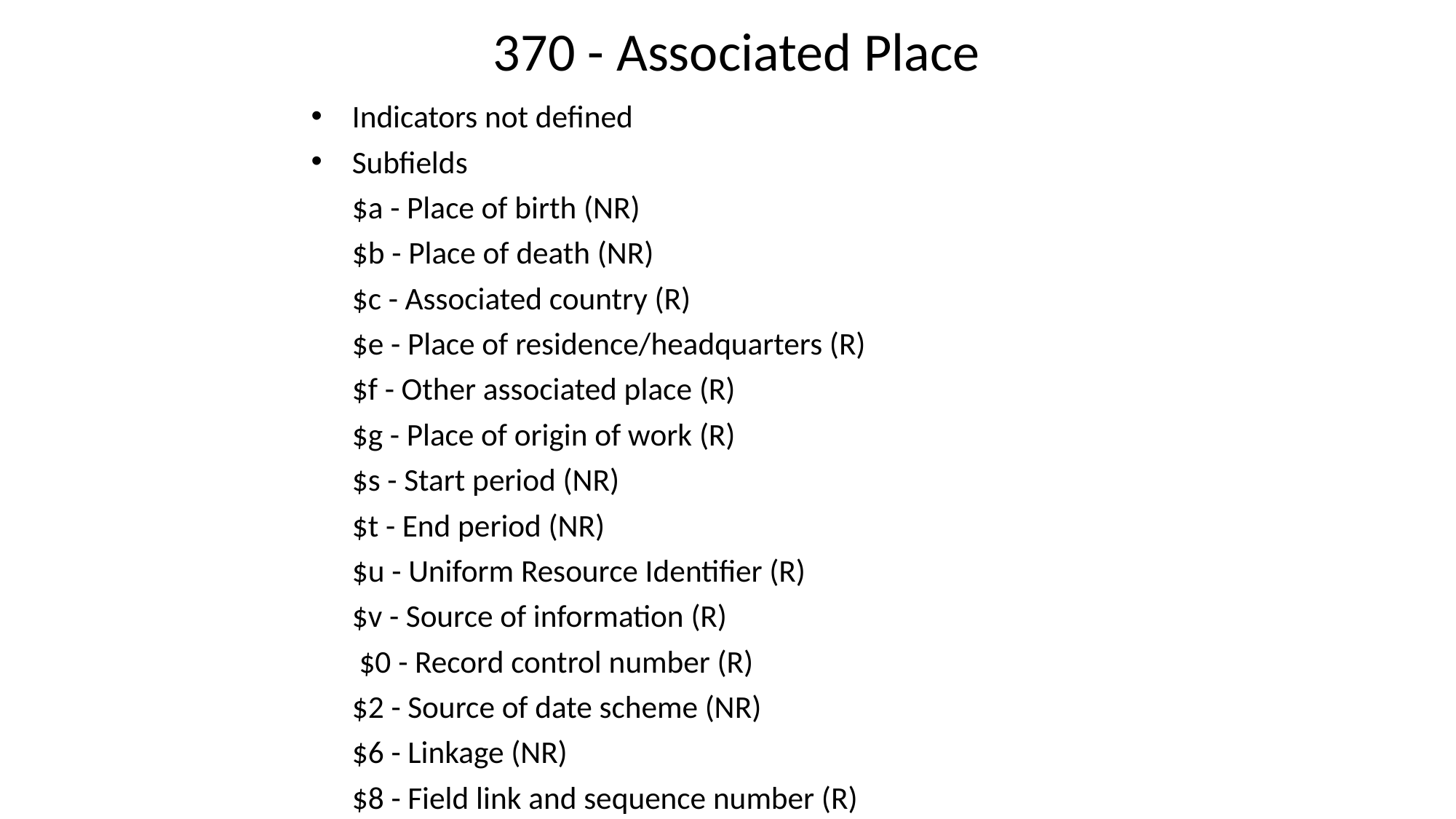

# 370 - Associated Place
Indicators not defined
Subfields
	$a - Place of birth (NR)
$b - Place of death (NR)
$c - Associated country (R)
$e - Place of residence/headquarters (R)
	$f - Other associated place (R)
	$g - Place of origin of work (R)
	$s - Start period (NR)
$t - End period (NR)
$u - Uniform Resource Identifier (R)
$v - Source of information (R)
	 $0 - Record control number (R)
$2 - Source of date scheme (NR)
$6 - Linkage (NR)
$8 - Field link and sequence number (R)